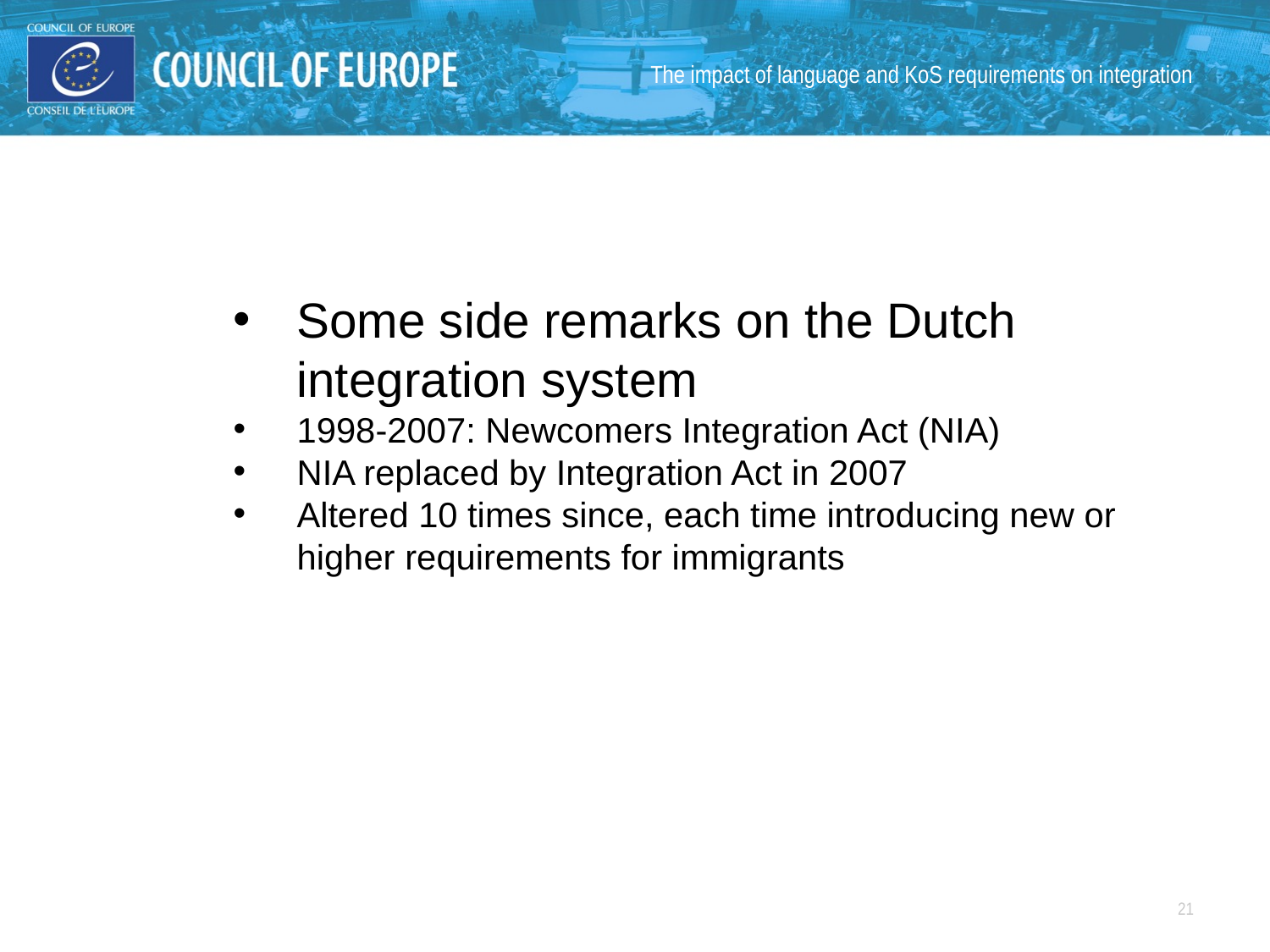

The impact of language and KoS requirements on integration
Some side remarks on the Dutch integration system
1998-2007: Newcomers Integration Act (NIA)
NIA replaced by Integration Act in 2007
Altered 10 times since, each time introducing new or higher requirements for immigrants

21